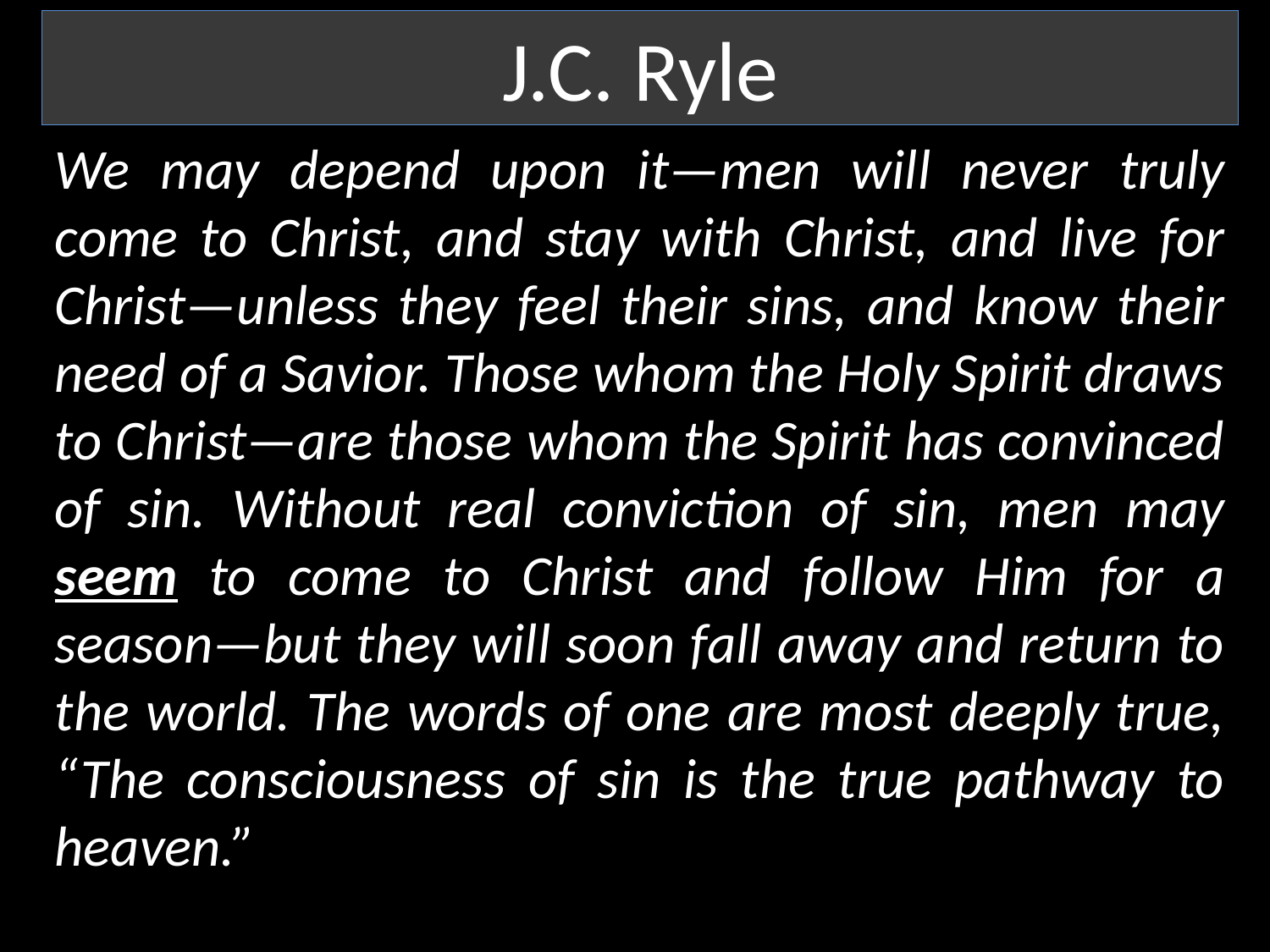

J.C. Ryle
We may depend upon it—men will never truly come to Christ, and stay with Christ, and live for Christ—unless they feel their sins, and know their need of a Savior. Those whom the Holy Spirit draws to Christ—are those whom the Spirit has convinced of sin. Without real conviction of sin, men may seem to come to Christ and follow Him for a season—but they will soon fall away and return to the world. The words of one are most deeply true, “The consciousness of sin is the true pathway to heaven.”